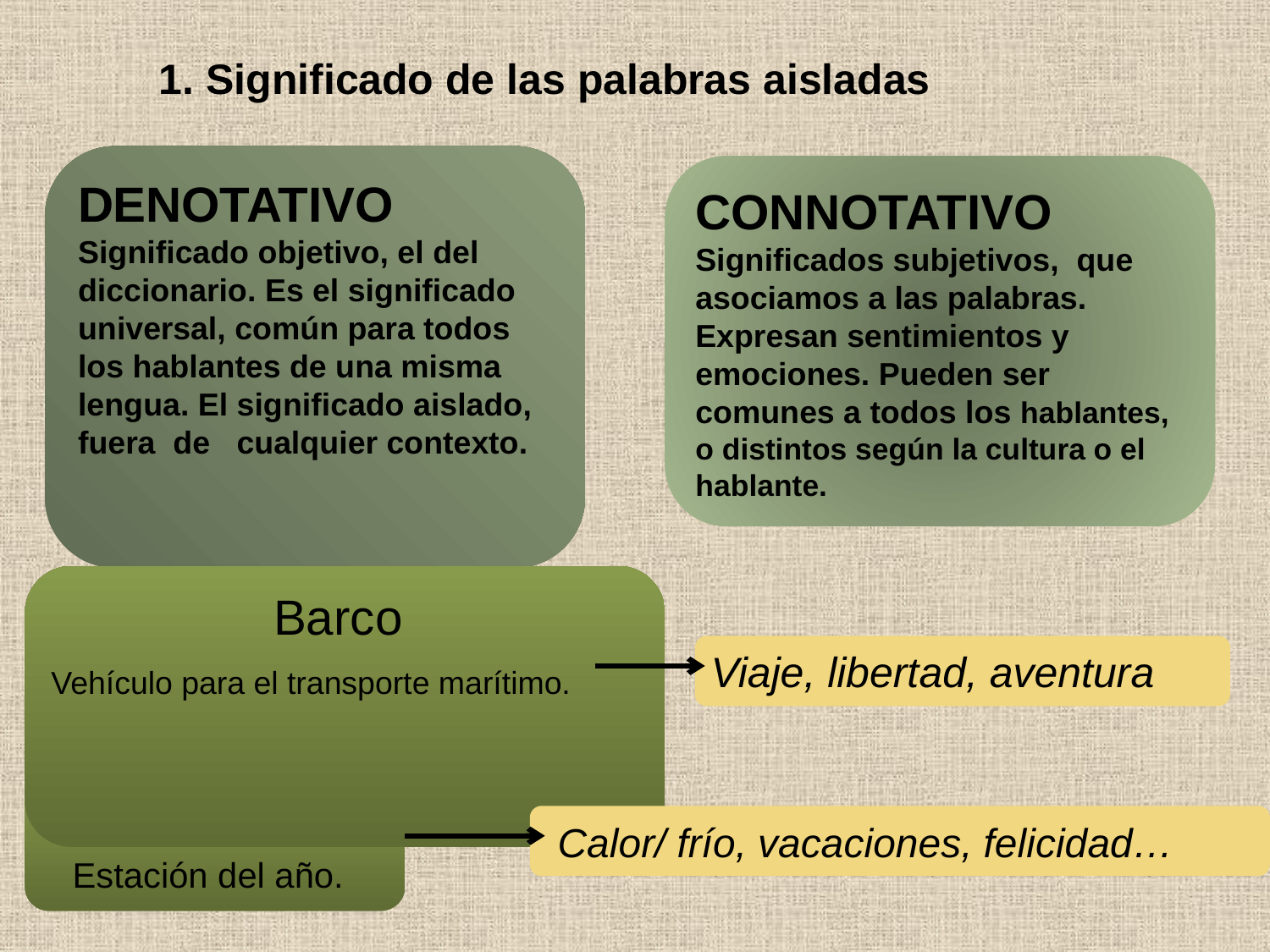

1. Significado de las palabras aisladas
DENOTATIVO
Significado objetivo, el del diccionario. Es el significado universal, común para todos los hablantes de una misma lengua. El significado aislado, fuera  de   cualquier contexto.

CONNOTATIVO
Significados subjetivos,  que asociamos a las palabras. Expresan sentimientos y emociones. Pueden ser comunes a todos los hablantes, o distintos según la cultura o el hablante.
Barco
Vehículo para el transporte marítimo.

Viaje, libertad, aventura
Verano
Estación del año.
 Calor/ frío, vacaciones, felicidad…

4